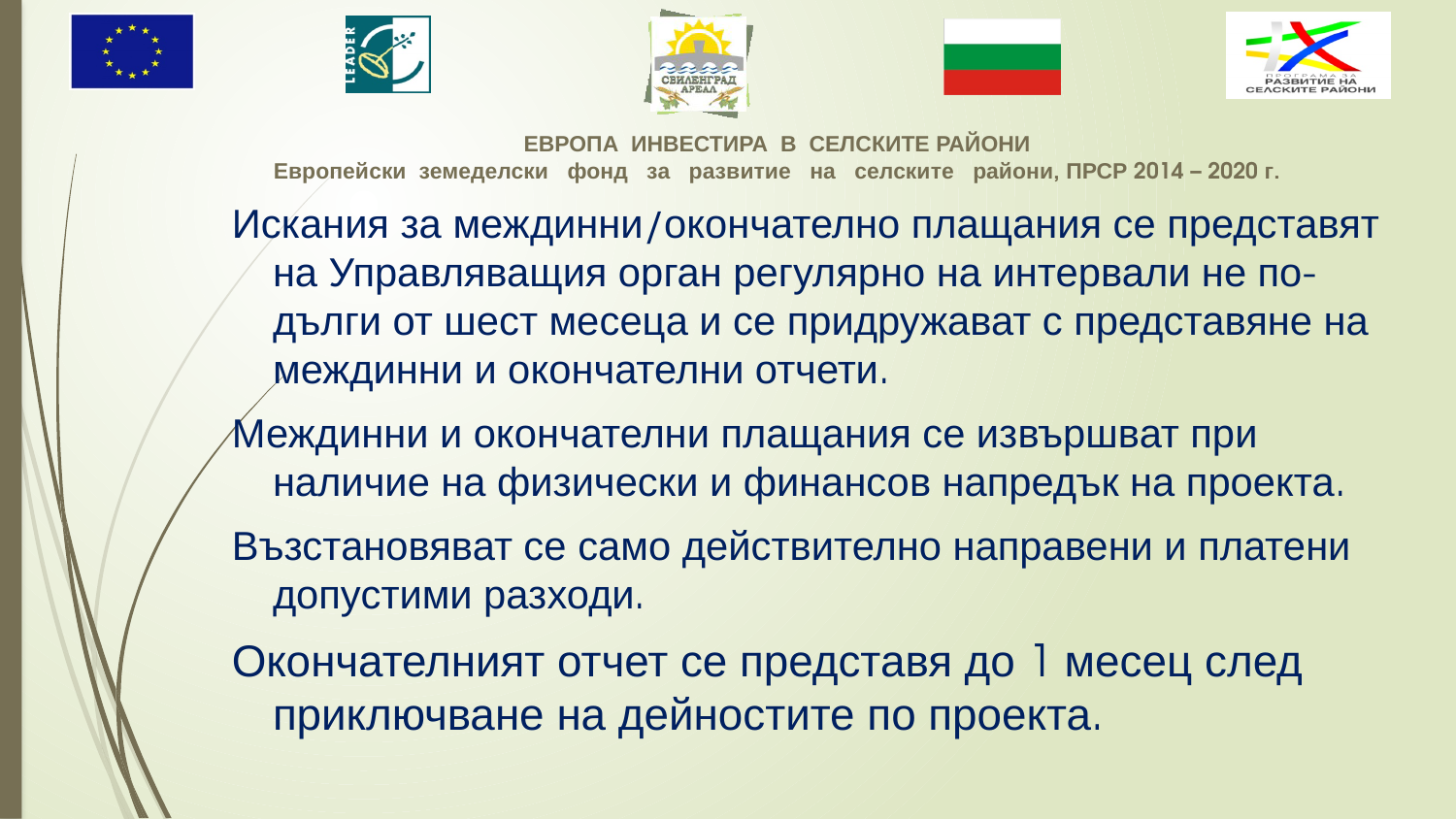

Искания за междинни/окончателно плащания се представят на Управляващия орган регулярно на интервали не по-дълги от шест месеца и се придружават с представяне на междинни и окончателни отчети.
Междинни и окончателни плащания се извършват при наличие на физически и финансов напредък на проекта.
Възстановяват се само действително направени и платени допустими разходи.
Окончателният отчет се представя до 1 месец след приключване на дейностите по проекта.